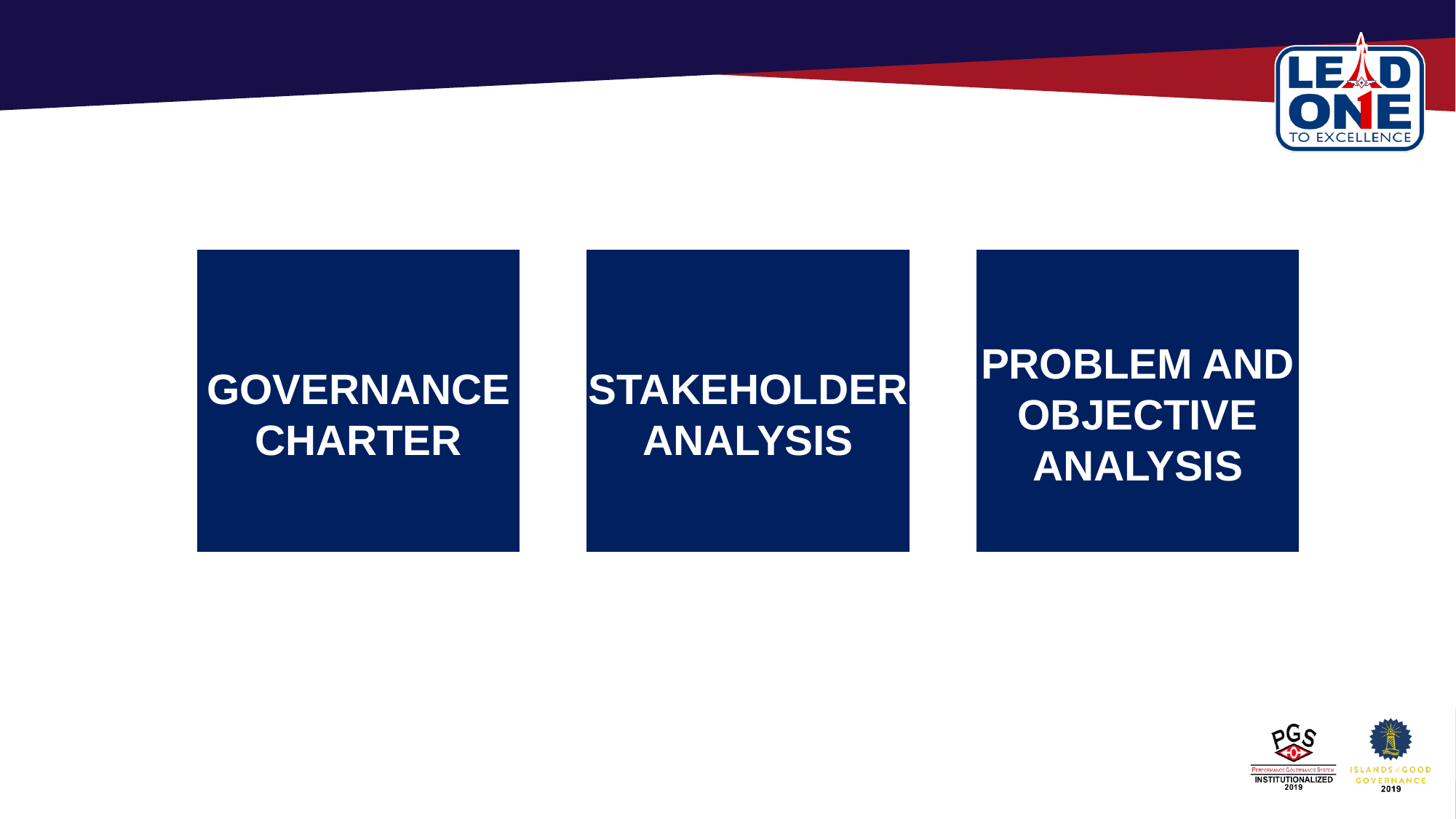

PROBLEM AND OBJECTIVE ANALYSIS
STAKEHOLDER
ANALYSIS
GOVERNANCE
CHARTER